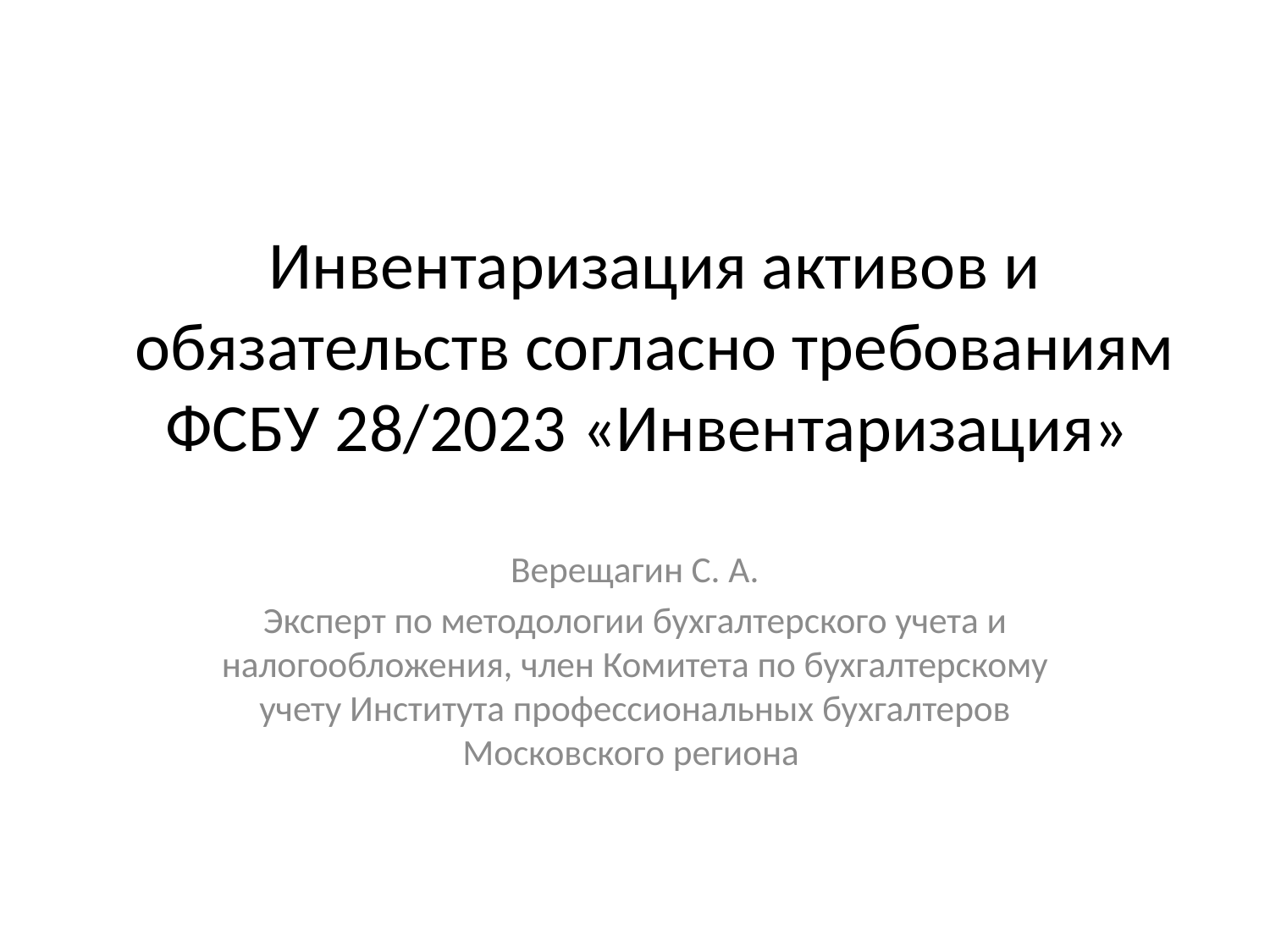

# Инвентаризация активов и обязательств согласно требованиям ФСБУ 28/2023 «Инвентаризация»
Верещагин С. А.
Эксперт по методологии бухгалтерского учета и налогообложения, член Комитета по бухгалтерскому учету Института профессиональных бухгалтеров Московского региона